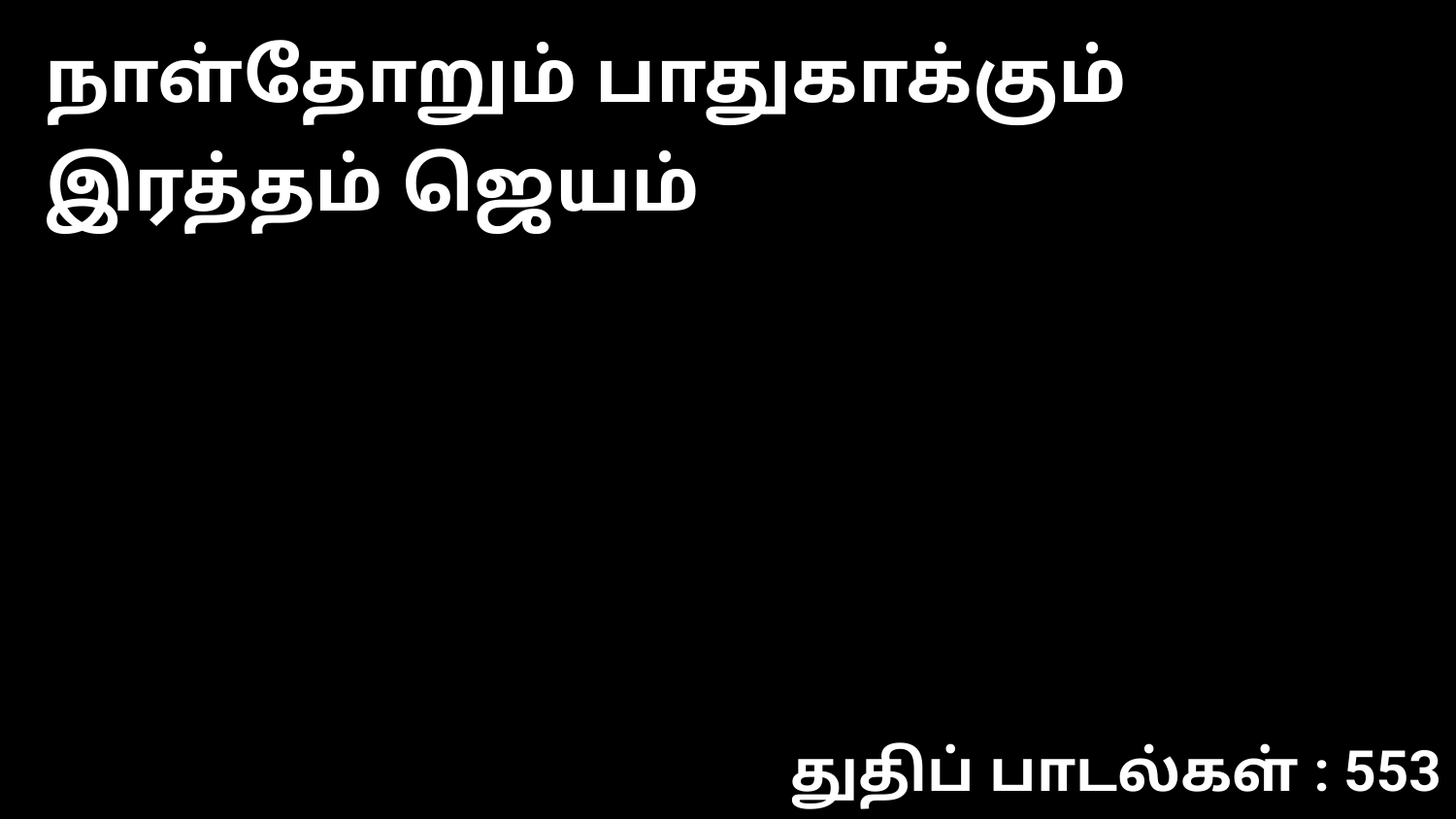

நாள்தோறும் பாதுகாக்கும் இரத்தம் ஜெயம்
துதிப் பாடல்கள் : 553